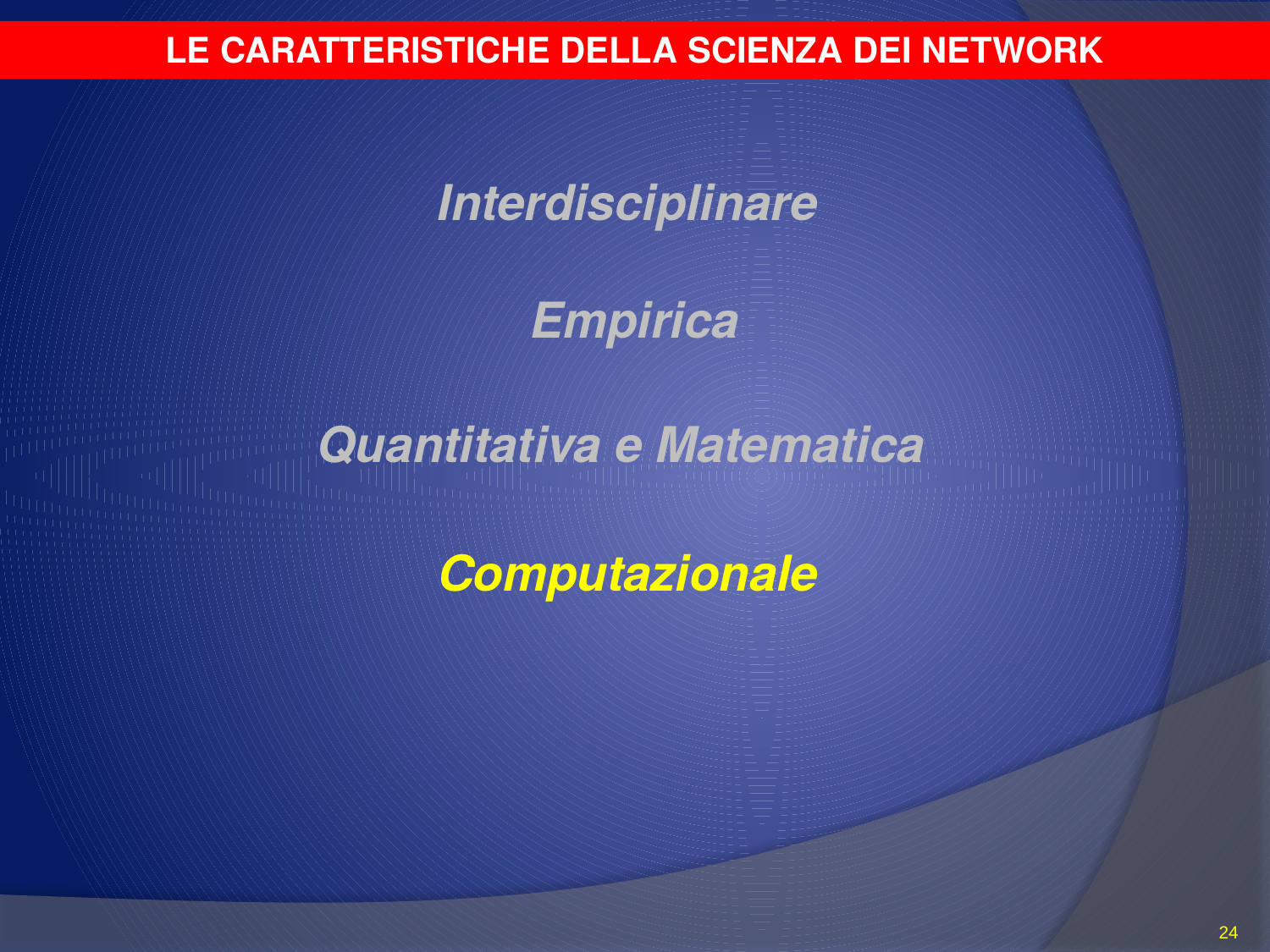

LE CARATTERISTICHE DELLA SCIENZA DEI NETWORK
Interdisciplinare

Empirica
Quantitativa e Matematica
Computazionale
24